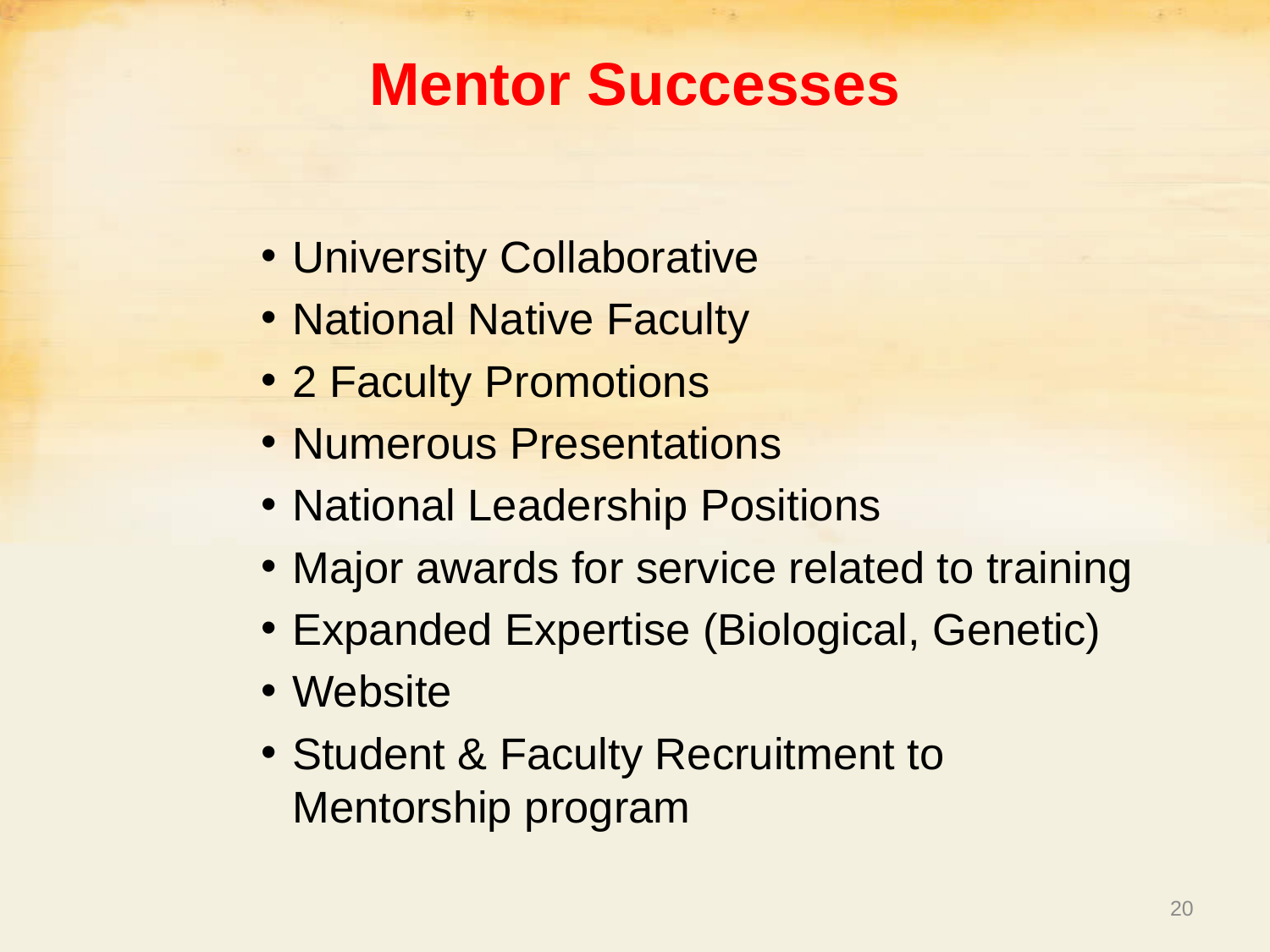

# Mentor Successes
University Collaborative
National Native Faculty
2 Faculty Promotions
Numerous Presentations
National Leadership Positions
Major awards for service related to training
Expanded Expertise (Biological, Genetic)
Website
Student & Faculty Recruitment to Mentorship program

20